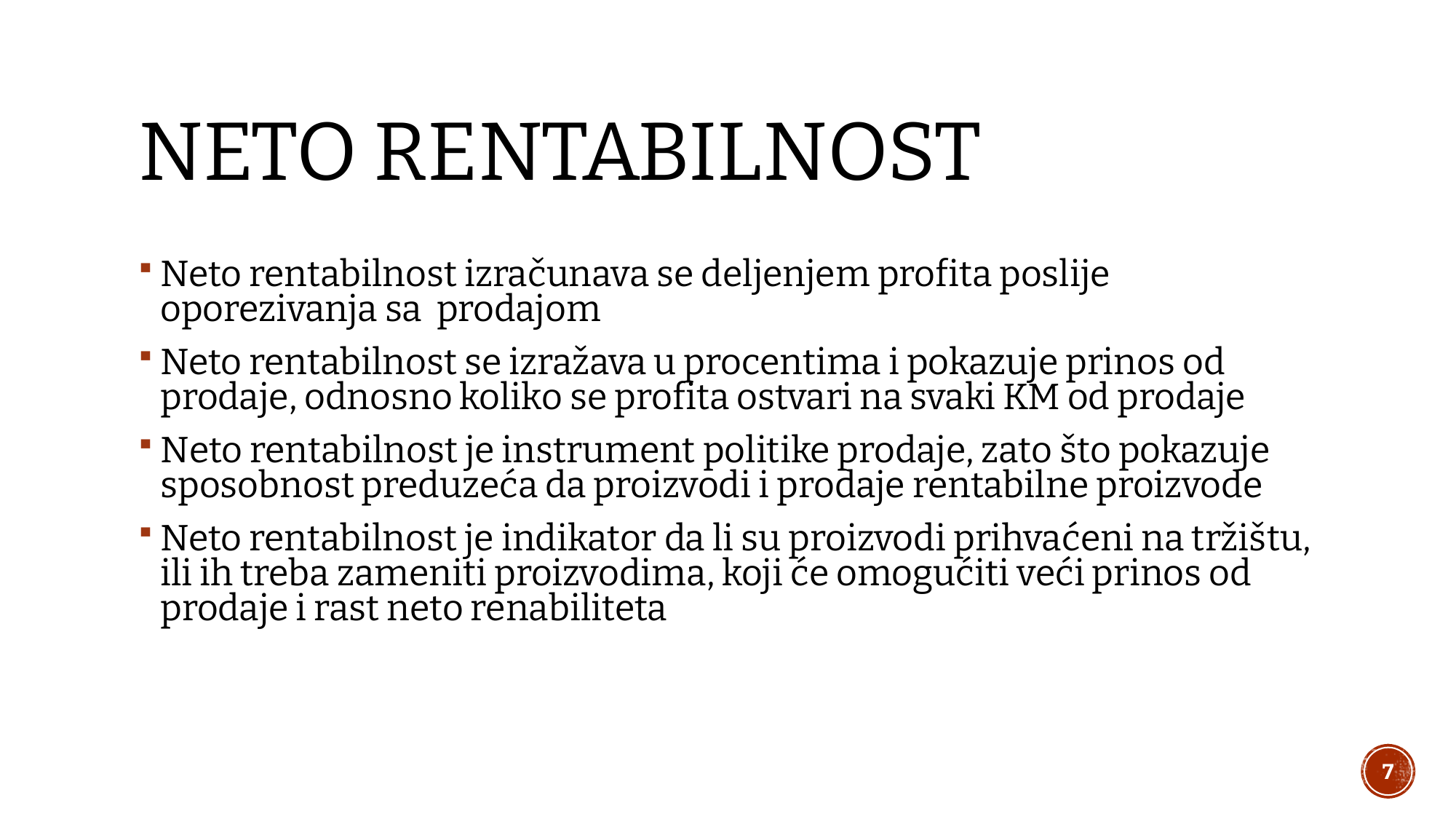

# Neto rentabilnost
Neto rentabilnost izračunava se deljenjem profita poslije oporezivanja sa  prodajom
Neto rentabilnost se izražava u procentima i pokazuje prinos od prodaje, odnosno koliko se profita ostvari na svaki KM od prodaje
Neto rentabilnost je instrument politike prodaje, zato što pokazuje sposobnost preduzeća da proizvodi i prodaje rentabilne proizvode
Neto rentabilnost je indikator da li su proizvodi prihvaćeni na tržištu, ili ih treba zameniti proizvodima, koji će omogućiti veći prinos od prodaje i rast neto renabiliteta
7